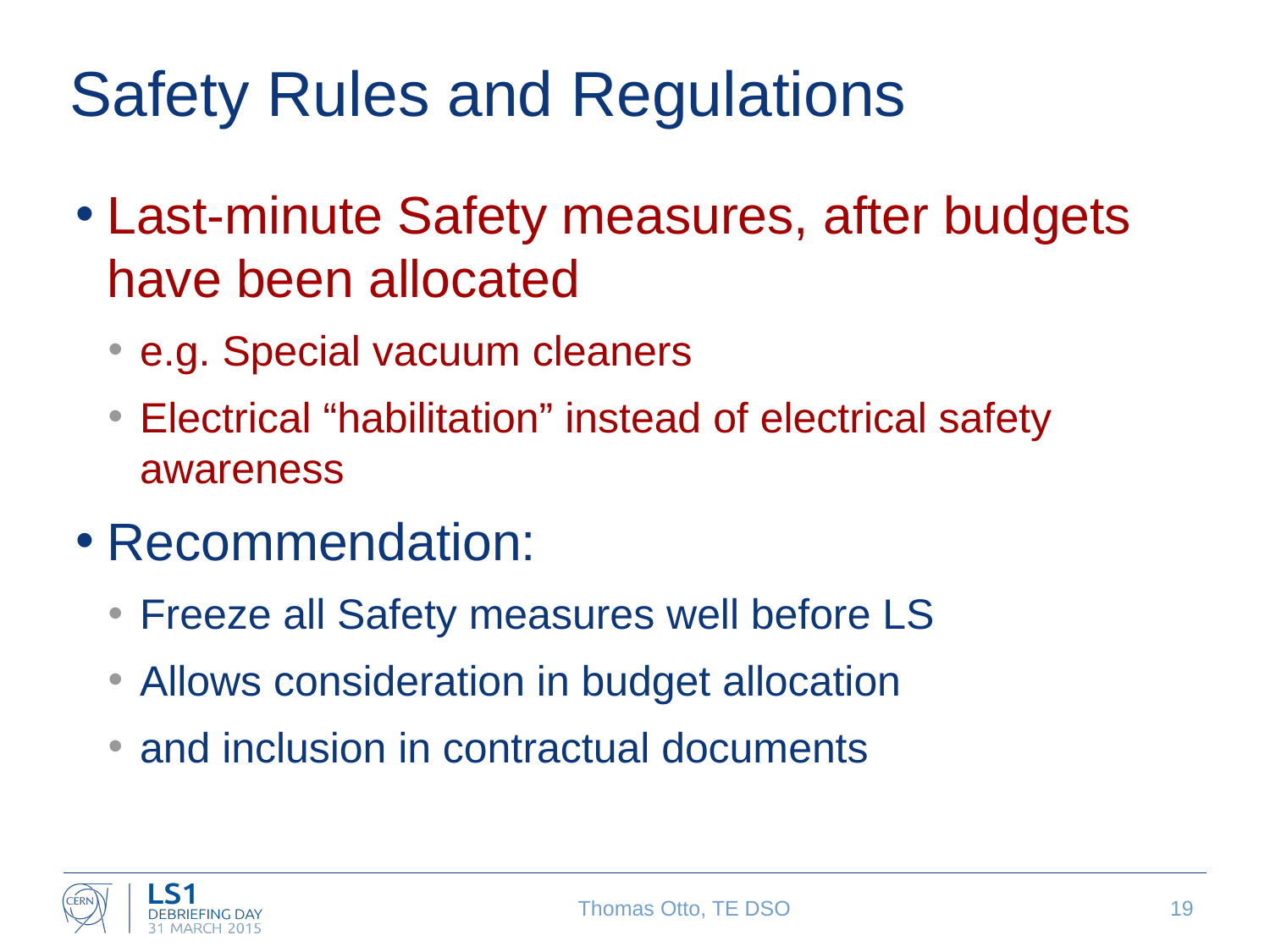

# Safety Rules and Regulations
Last-minute Safety measures, after budgets have been allocated
e.g. Special vacuum cleaners
Electrical “habilitation” instead of electrical safety awareness
Recommendation:
Freeze all Safety measures well before LS
Allows consideration in budget allocation
and inclusion in contractual documents
Thomas Otto, TE DSO
19